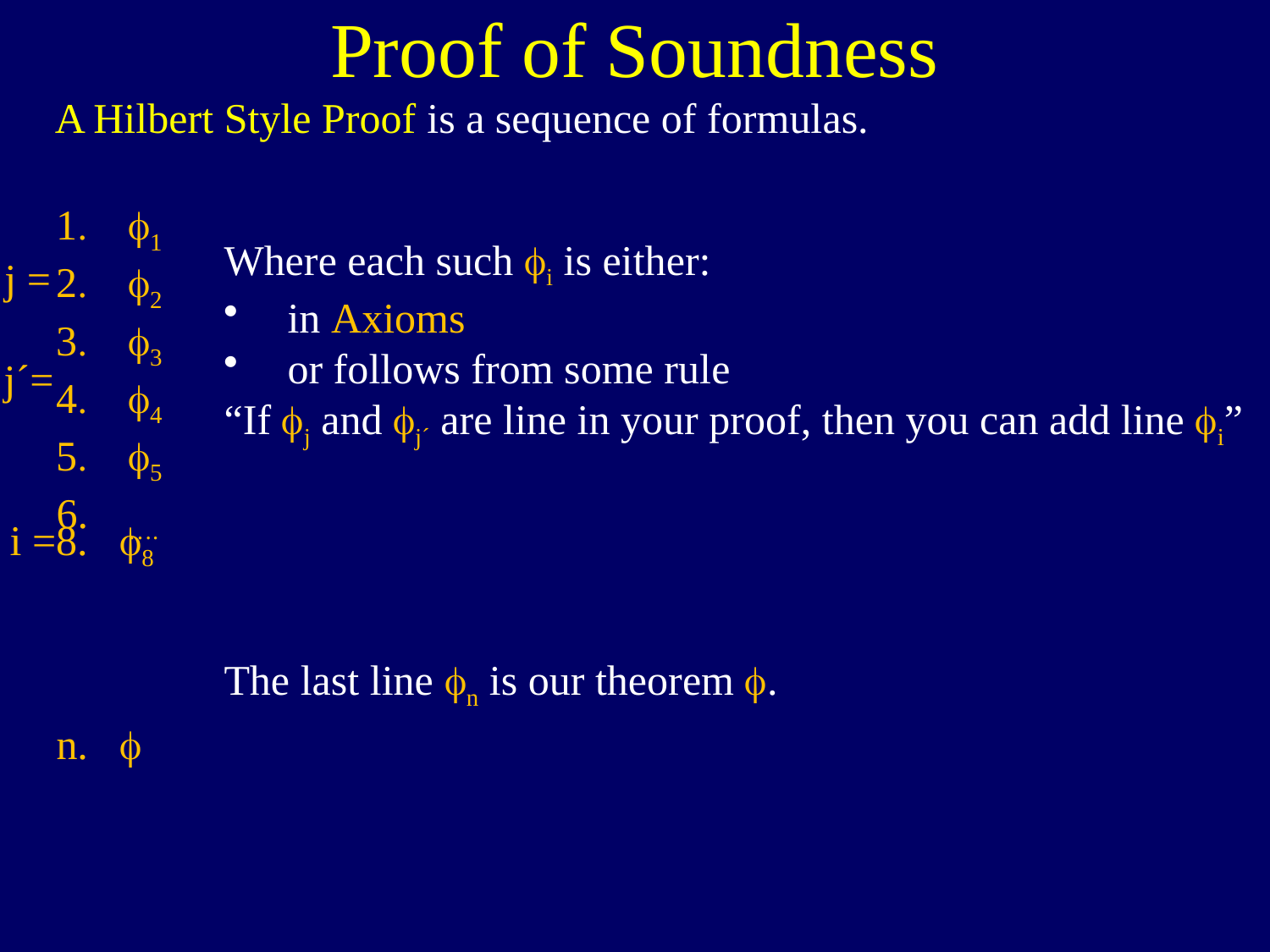

Proof of Soundness
A Hilbert Style Proof is a sequence of formulas.
φ1
φ2
φ3
φ4
φ5
….

n.   φ

Where each such φi is either:
in Axioms
or follows from some rule
“If φj and φj´ are line in your proof, then you can add line φi”

The last line φn is our theorem φ.
j =
j´=
i =8.   φ8